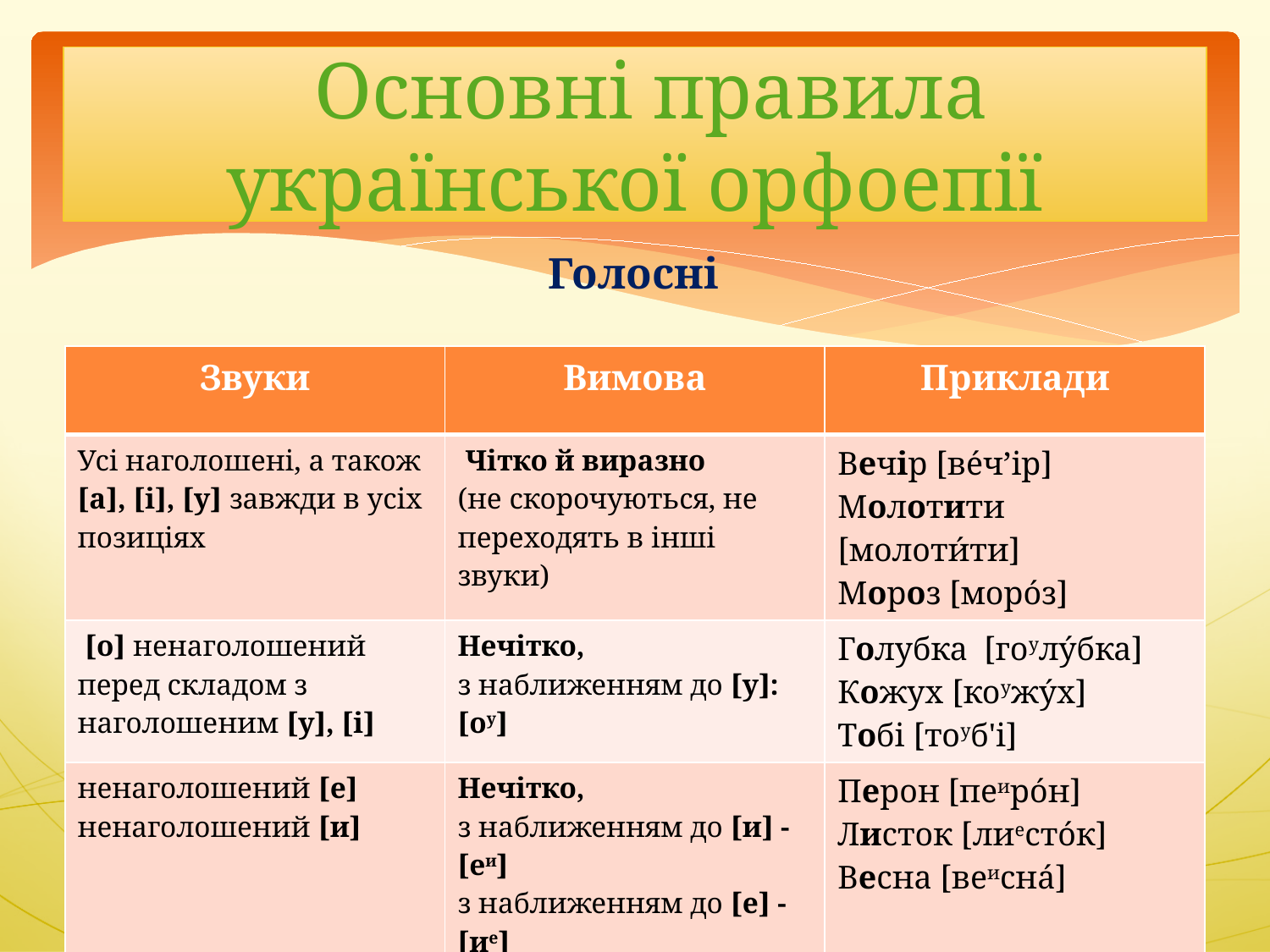

# Основні правила української орфоепії
Голосні
| Звуки | Вимова | Приклади |
| --- | --- | --- |
| Усі наголошені, а також [а], [і], [у] завжди в усіх позиціях | Чітко й виразно (не скорочуються, не переходять в інші звуки) | Вечір [ве́ч’ір] Молотити [молоти́ти] Мороз [моро́з] |
| [о] ненаголошений перед складом з наголошеним [у], [і] | Нечітко, з наближенням до [у]: [оу] | Голубка [гоулу́бка] Кожух [коужу́х] Тобі [тоуб'і] |
| ненаголошений [е] ненаголошений [и] | Нечітко, з наближенням до [и] - [еи] з наближенням до [е] - [ие] | Перон [пеиро́н] Листок [лиесто́к] Весна [веисна́] |